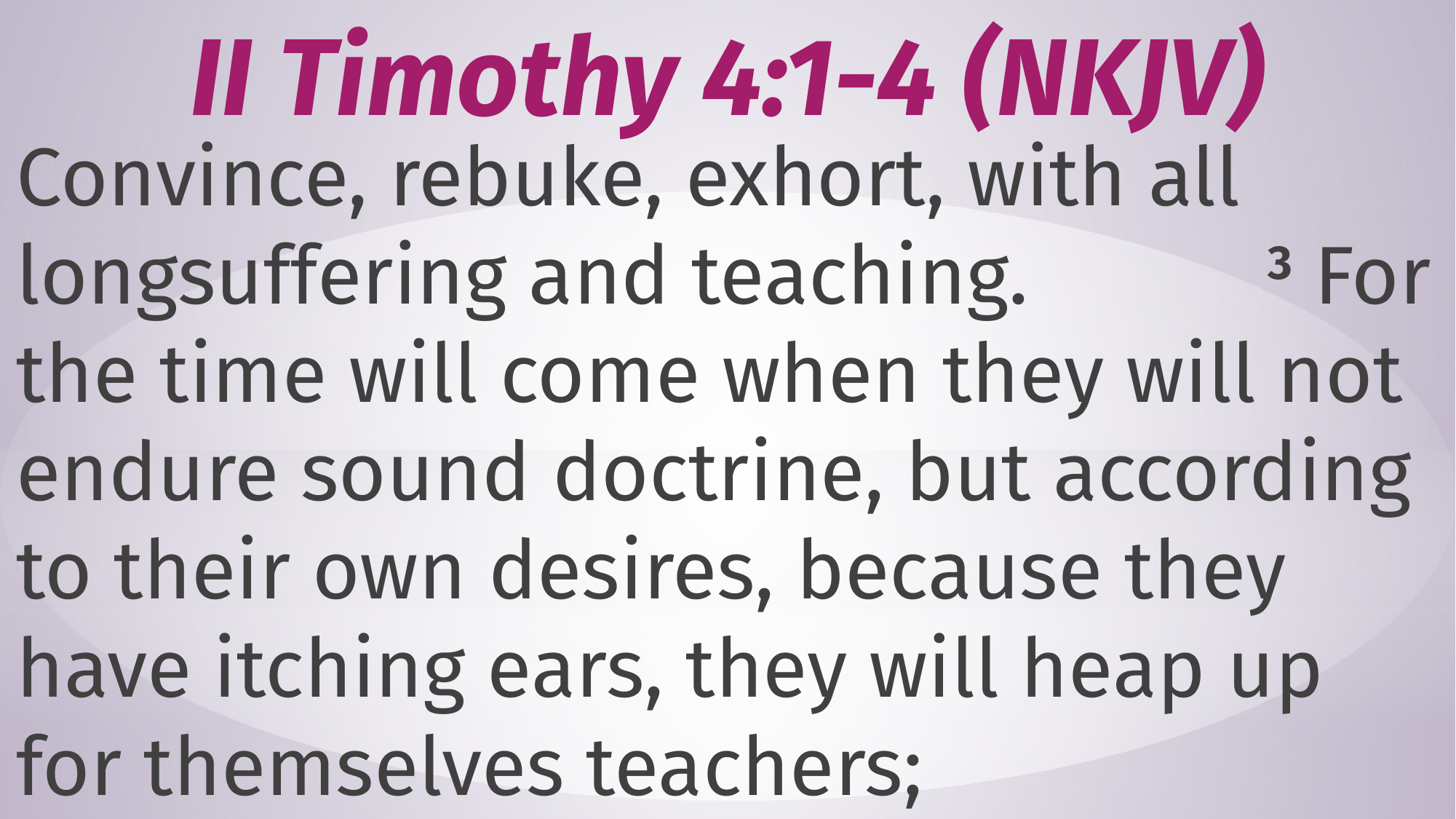

# II Timothy 4:1-4 (NKJV)
Convince, rebuke, exhort, with all longsuffering and teaching.           3 For the time will come when they will not endure sound doctrine, but according to their own desires, because they have itching ears, they will heap up for themselves teachers;